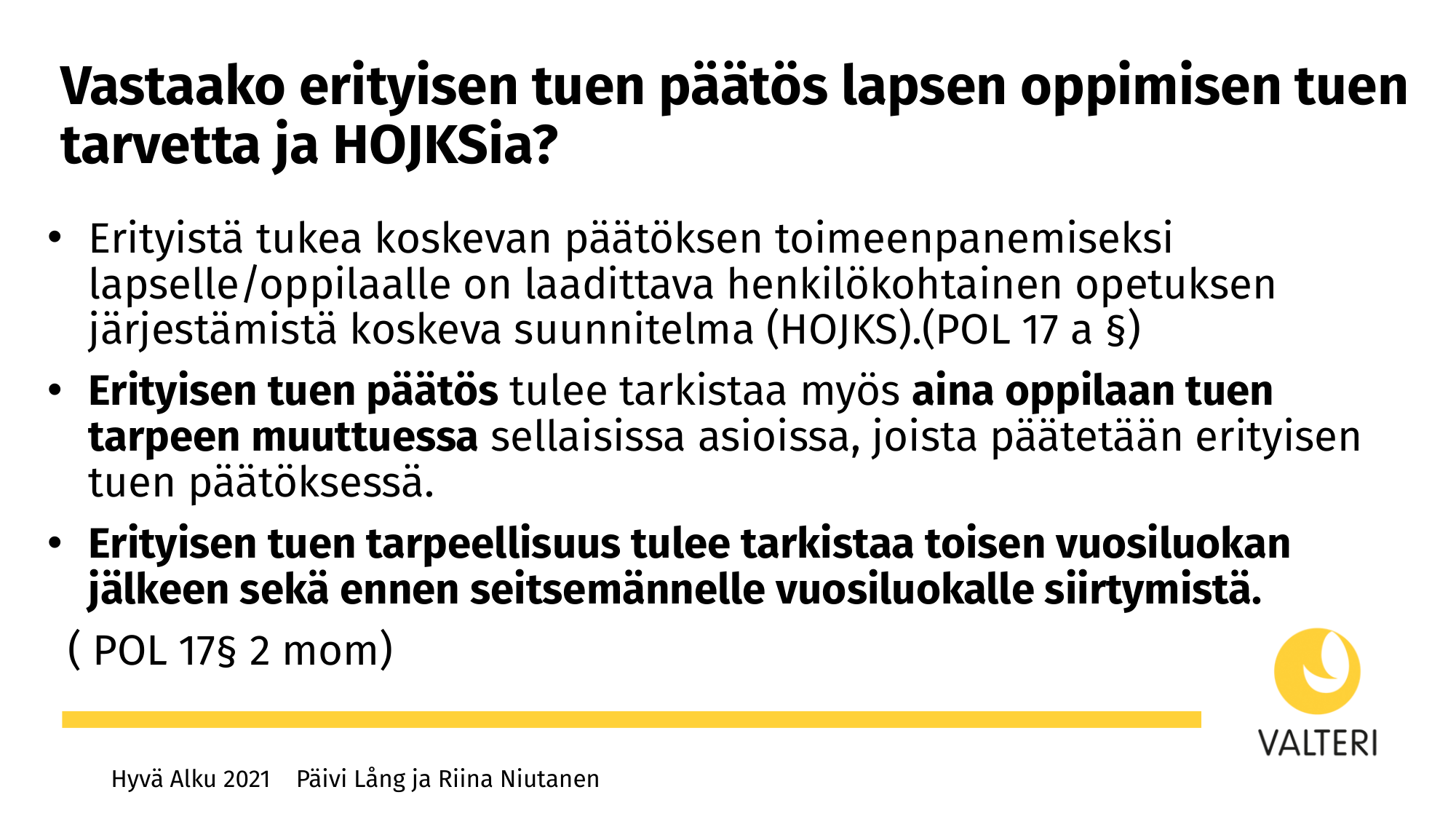

# Vastaako erityisen tuen päätös lapsen oppimisen tuen tarvetta ja HOJKSia?
Erityistä tukea koskevan päätöksen toimeenpanemiseksi lapselle/oppilaalle on laadittava henkilökohtainen opetuksen järjestämistä koskeva suunnitelma (HOJKS).(POL 17 a §)
Erityisen tuen päätös tulee tarkistaa myös aina oppilaan tuen tarpeen muuttuessa sellaisissa asioissa, joista päätetään erityisen tuen päätöksessä.
Erityisen tuen tarpeellisuus tulee tarkistaa toisen vuosiluokan jälkeen sekä ennen seitsemännelle vuosiluokalle siirtymistä.
  ( POL 17§ 2 mom)

Hyvä Alku 2021    Päivi Lång ja Riina Niutanen